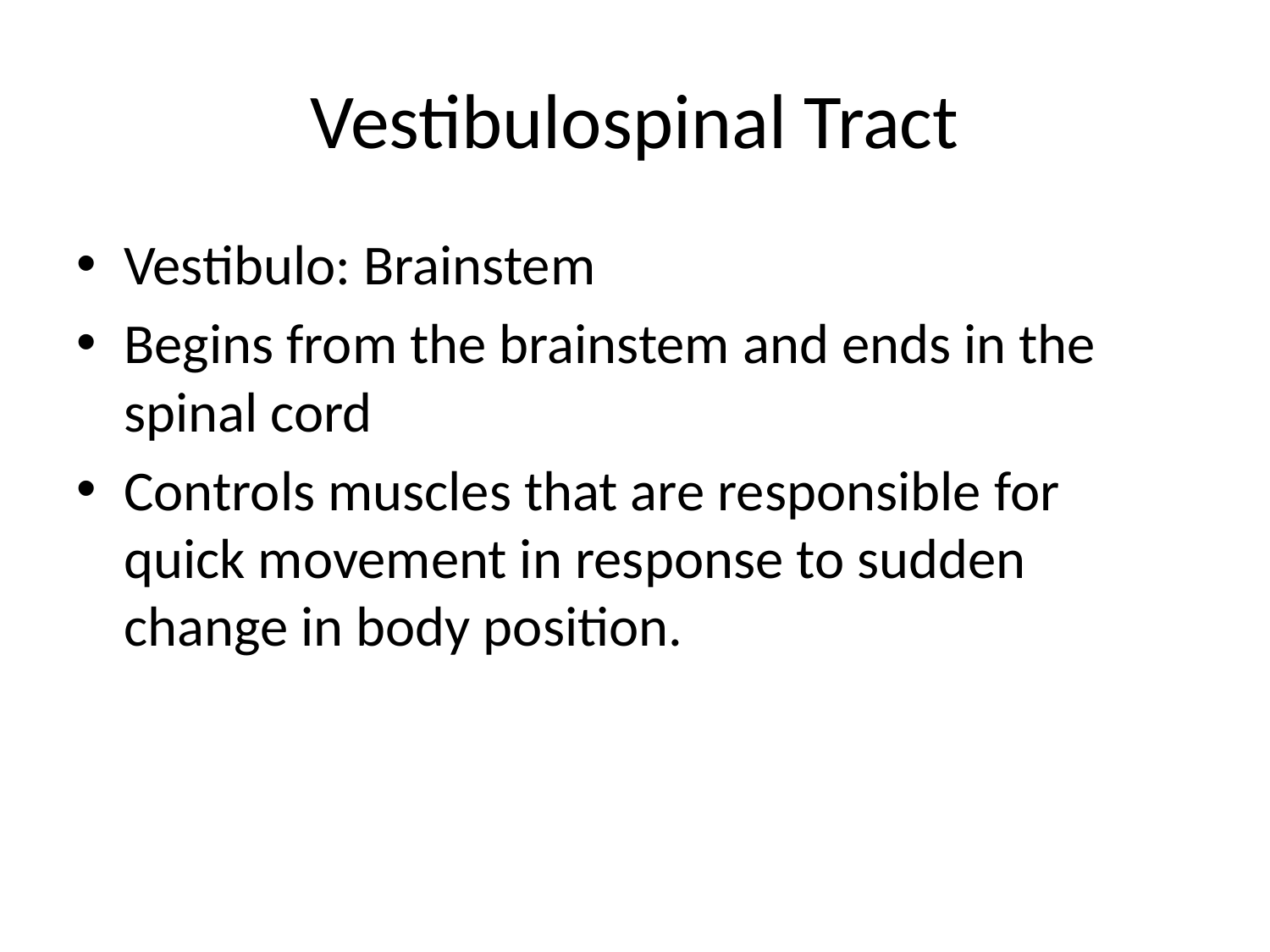

# Vestibulospinal Tract
Vestibulo: Brainstem
Begins from the brainstem and ends in the spinal cord
Controls muscles that are responsible for quick movement in response to sudden change in body position.